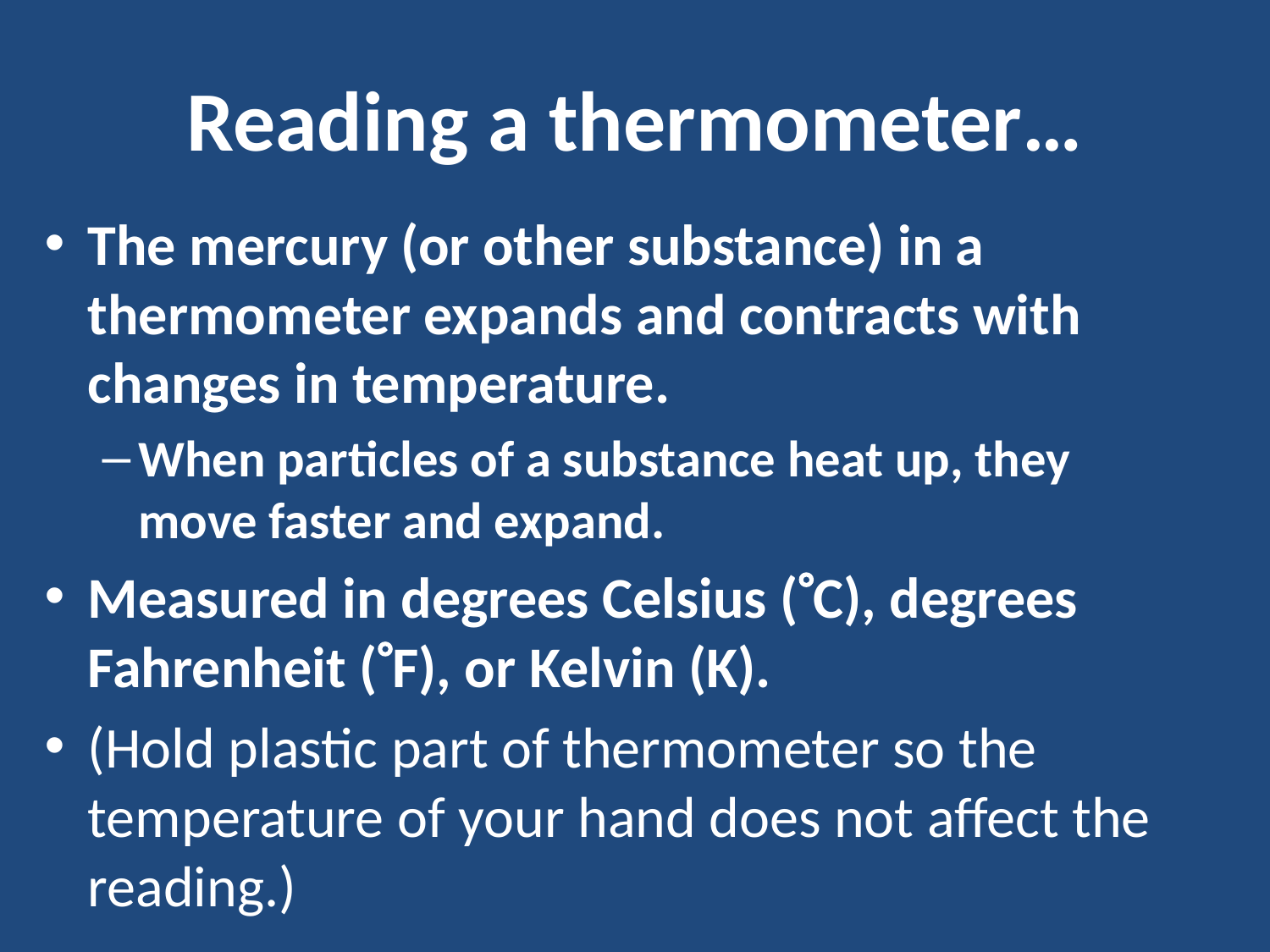

# Reading a thermometer…
The mercury (or other substance) in a thermometer expands and contracts with changes in temperature.
When particles of a substance heat up, they move faster and expand.
Measured in degrees Celsius (°C), degrees Fahrenheit (°F), or Kelvin (K).
(Hold plastic part of thermometer so the temperature of your hand does not affect the reading.)